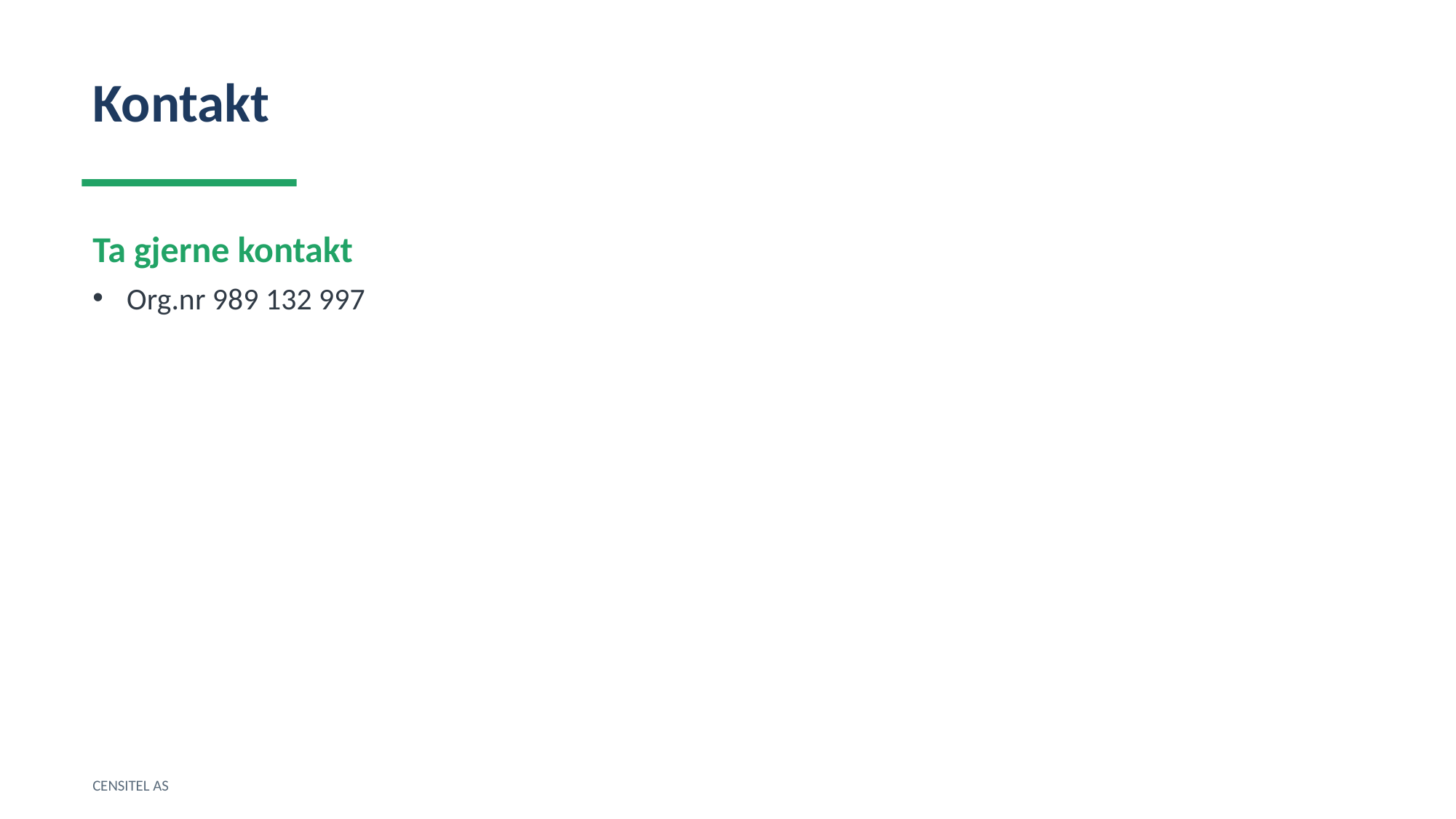

Kontakt

Ta gjerne kontakt
Org.nr 989 132 997
CENSITEL AS